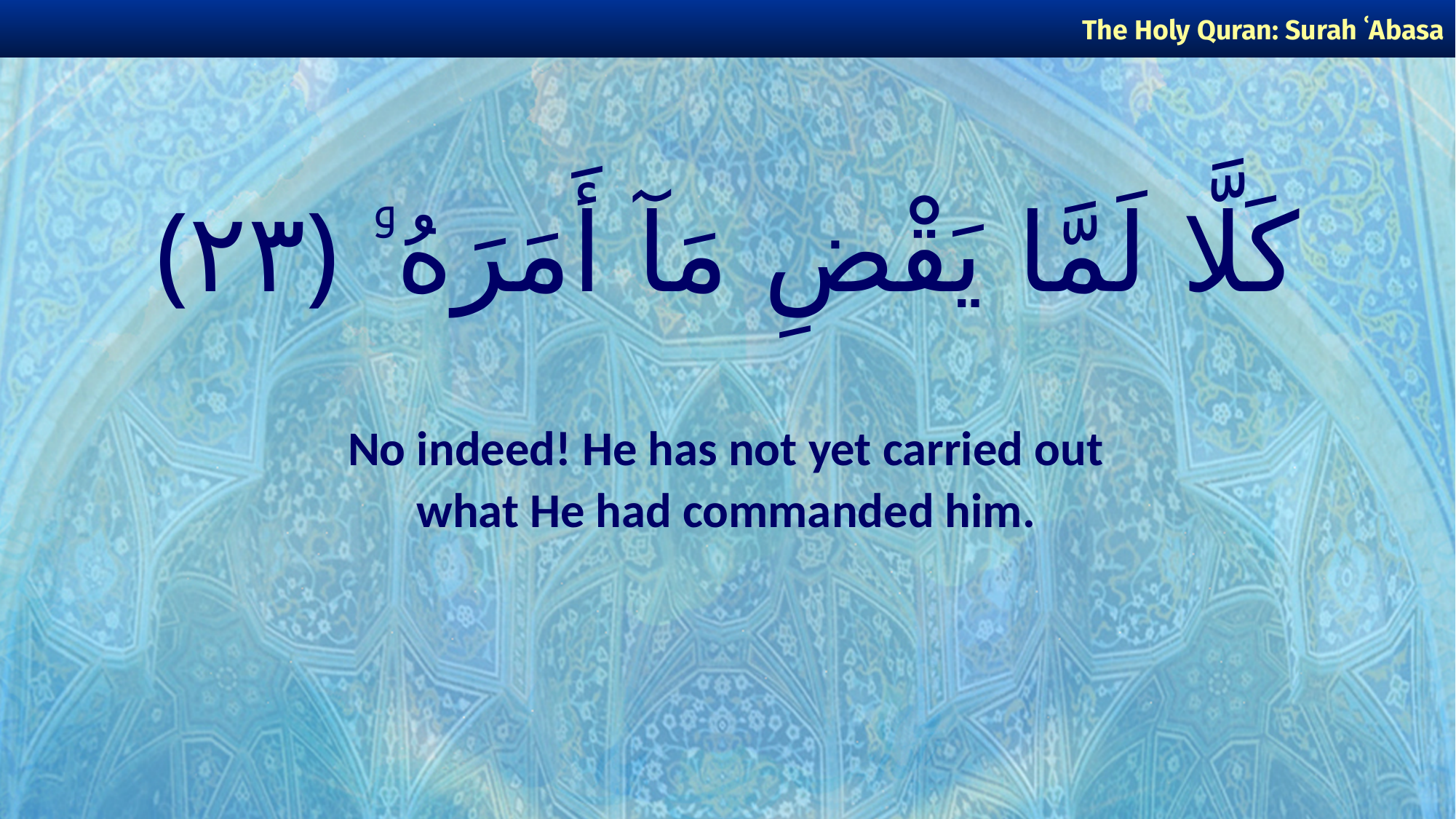

The Holy Quran: Surah ʿAbasa
# كَلَّا لَمَّا يَقْضِ مَآ أَمَرَهُۥ ﴿٢٣﴾
No indeed! He has not yet carried out
what He had commanded him.